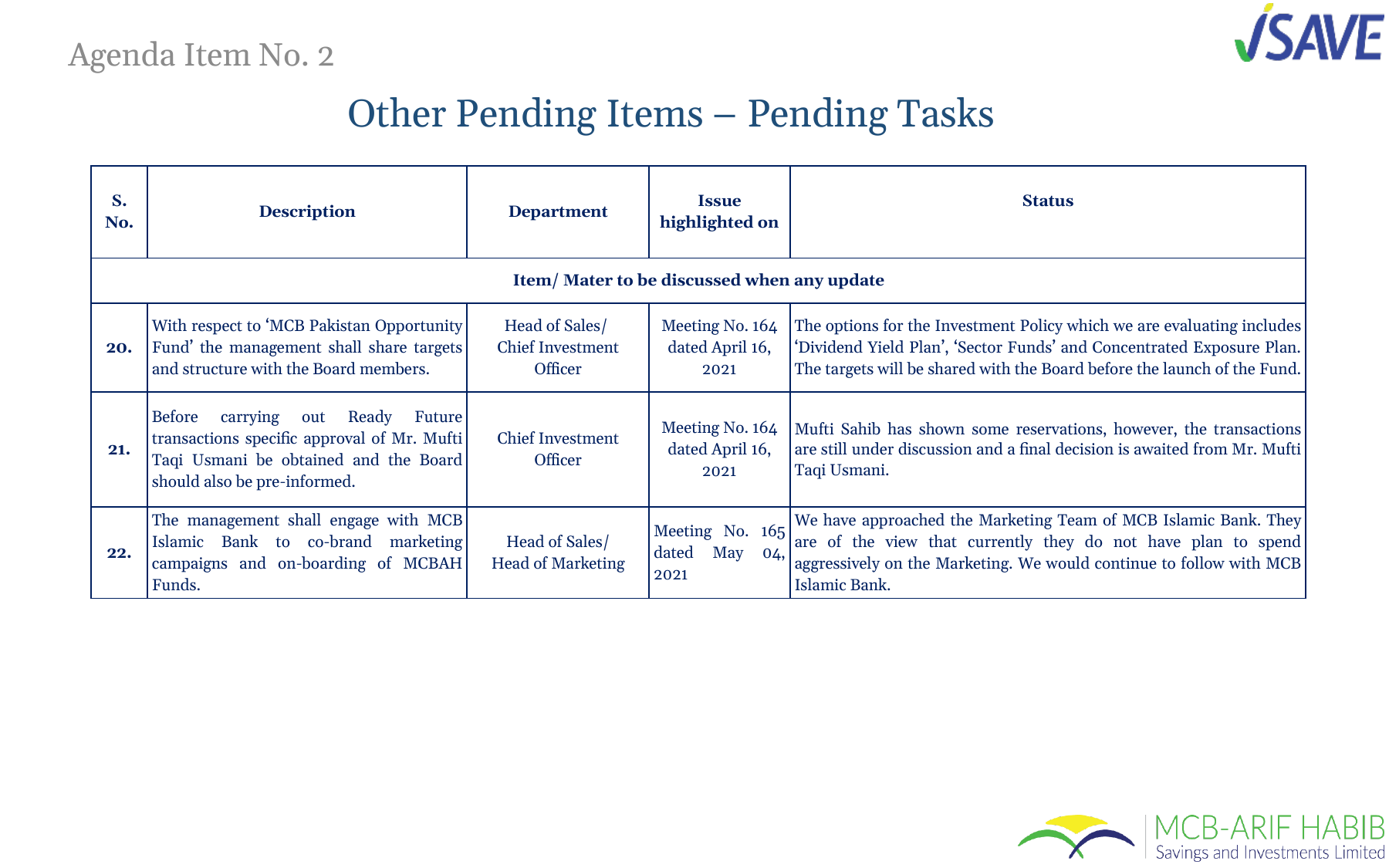

# Agenda Item No. 2
Other Pending Items – Pending Tasks

| S. No. | Description | Department | Issue highlighted on | Status |
| --- | --- | --- | --- | --- |
| Item/ Mater to be discussed when any update |  |  |  |  |
| 20. | With respect to ‘MCB Pakistan Opportunity Fund’ the management shall share targets and structure with the Board members. | Head of Sales/ Chief Investment Officer | Meeting No. 164 dated April 16, 2021 | The options for the Investment Policy which we are evaluating includes ‘Dividend Yield Plan’, ‘Sector Funds’ and Concentrated Exposure Plan. The targets will be shared with the Board before the launch of the Fund. |
| 21. | Before carrying out Ready Future transactions specific approval of Mr. Mufti Taqi Usmani be obtained and the Board should also be pre-informed. | Chief Investment Officer | Meeting No. 164 dated April 16, 2021 | Mufti Sahib has shown some reservations, however, the transactions are still under discussion and a final decision is awaited from Mr. Mufti Taqi Usmani. |
| 22. | The management shall engage with MCB Islamic Bank to co-brand marketing campaigns and on-boarding of MCBAH Funds. | Head of Sales/ Head of Marketing | Meeting No. 165 dated May 04, 2021 | We have approached the Marketing Team of MCB Islamic Bank. They are of the view that currently they do not have plan to spend aggressively on the Marketing. We would continue to follow with MCB Islamic Bank. |